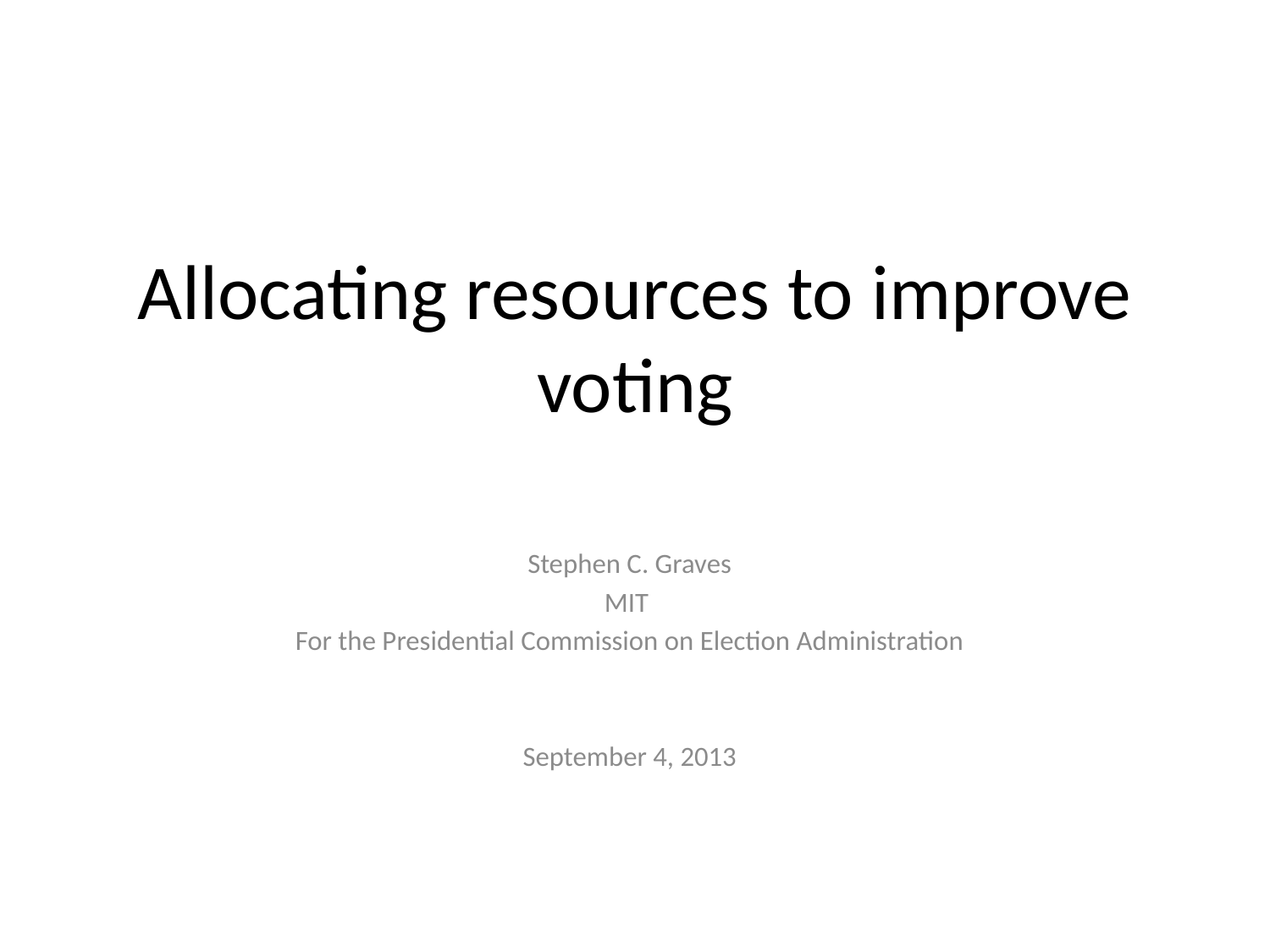

# Allocating resources to improve voting
Stephen C. Graves
MIT
For the Presidential Commission on Election Administration

September 4, 2013